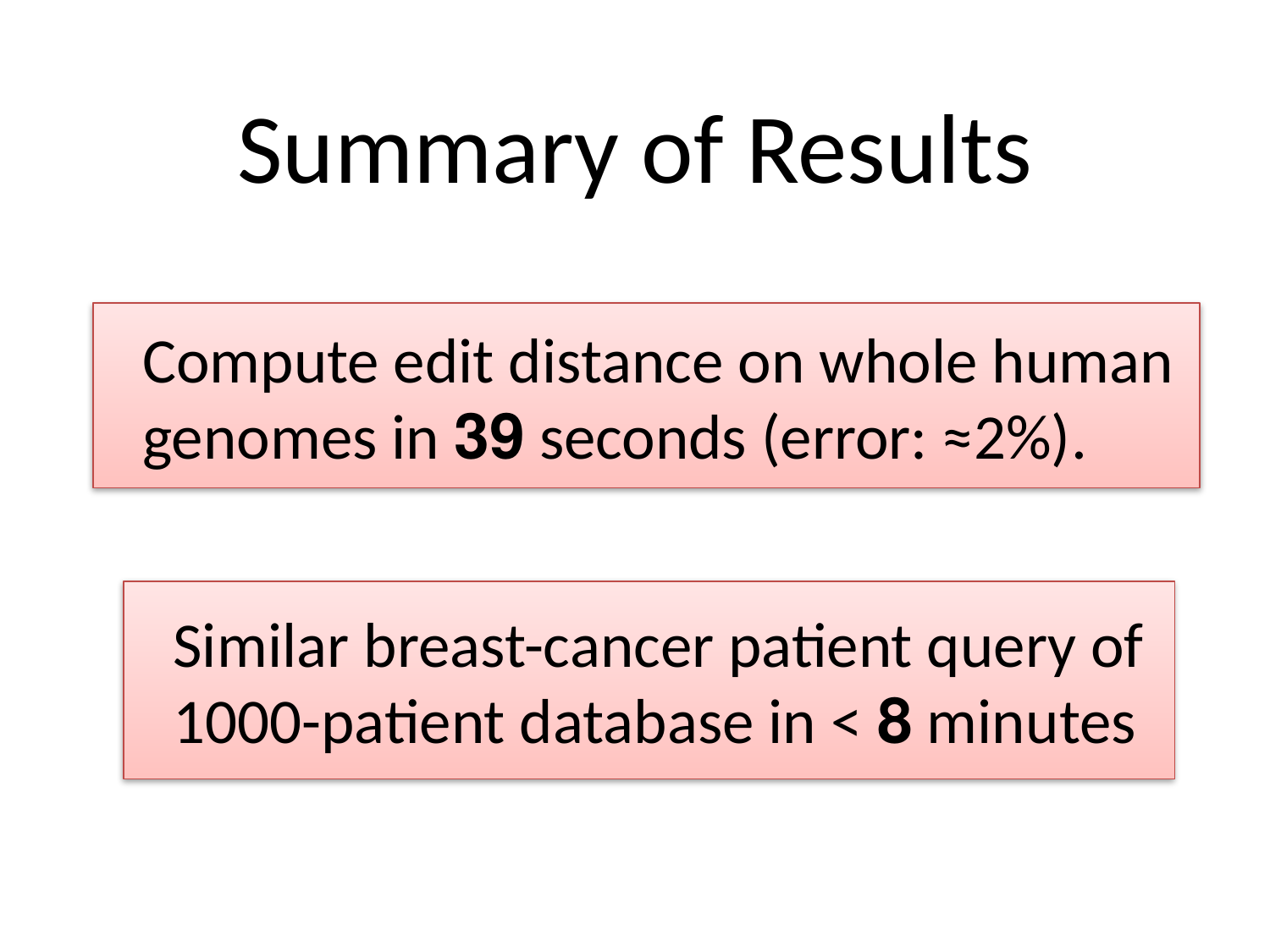

# Summary of Results
Compute edit distance on whole human genomes in 39 seconds (error: ≈2%).
Similar breast-cancer patient query of 1000-patient database in < 8 minutes